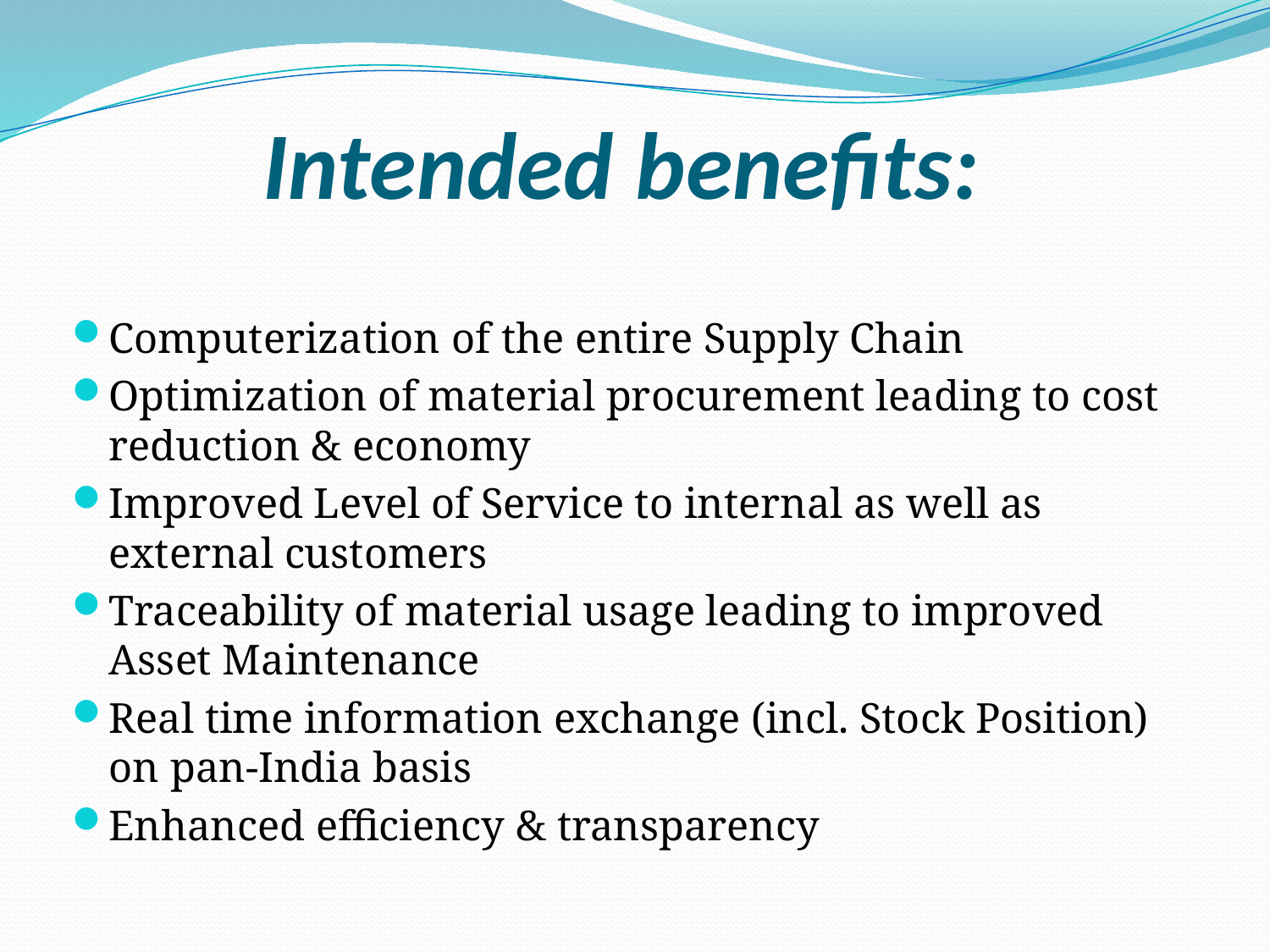

# Intended benefits:

Computerization of the entire Supply Chain
Optimization of material procurement leading to cost reduction & economy
Improved Level of Service to internal as well as external customers
Traceability of material usage leading to improved Asset Maintenance
Real time information exchange (incl. Stock Position) on pan-India basis
Enhanced efficiency & transparency